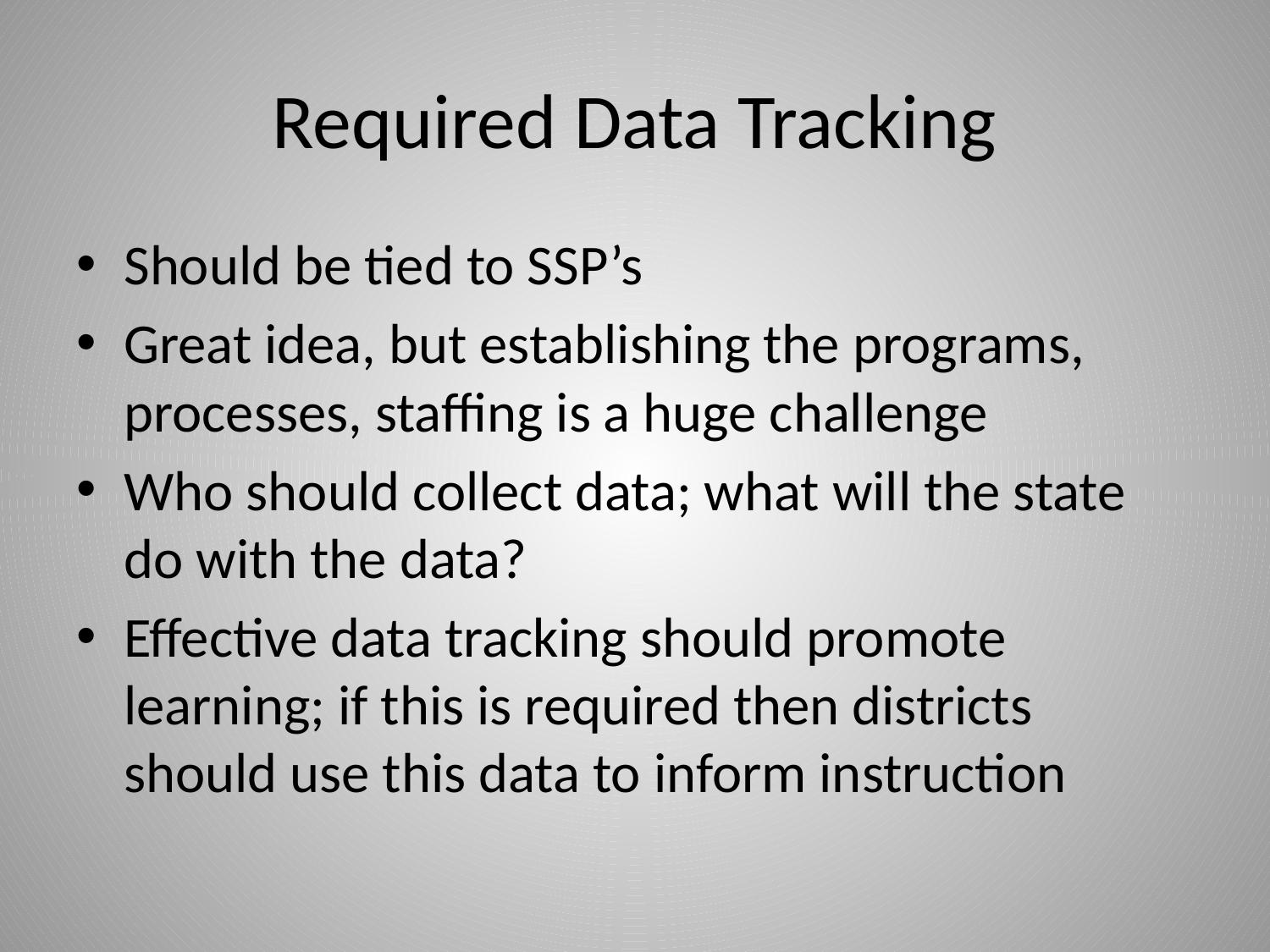

# Required Data Tracking
Should be tied to SSP’s
Great idea, but establishing the programs, processes, staffing is a huge challenge
Who should collect data; what will the state do with the data?
Effective data tracking should promote learning; if this is required then districts should use this data to inform instruction